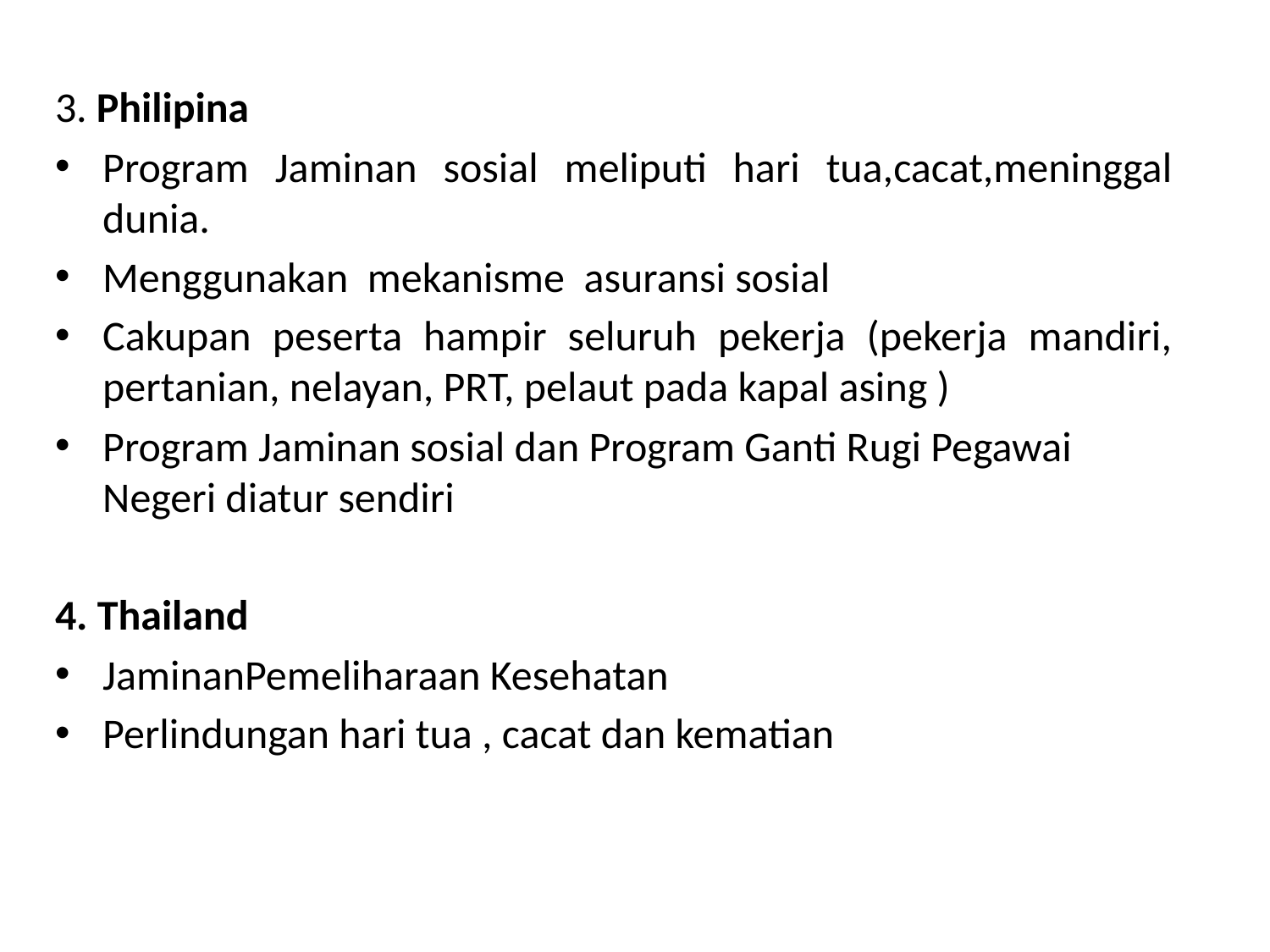

#
3. Philipina
Program Jaminan sosial meliputi hari tua,cacat,meninggal dunia.
Menggunakan  mekanisme  asuransi sosial
Cakupan peserta hampir seluruh pekerja (pekerja mandiri, pertanian, nelayan, PRT, pelaut pada kapal asing )
Program Jaminan sosial dan Program Ganti Rugi Pegawai Negeri diatur sendiri

4. Thailand
JaminanPemeliharaan Kesehatan
Perlindungan hari tua , cacat dan kematian